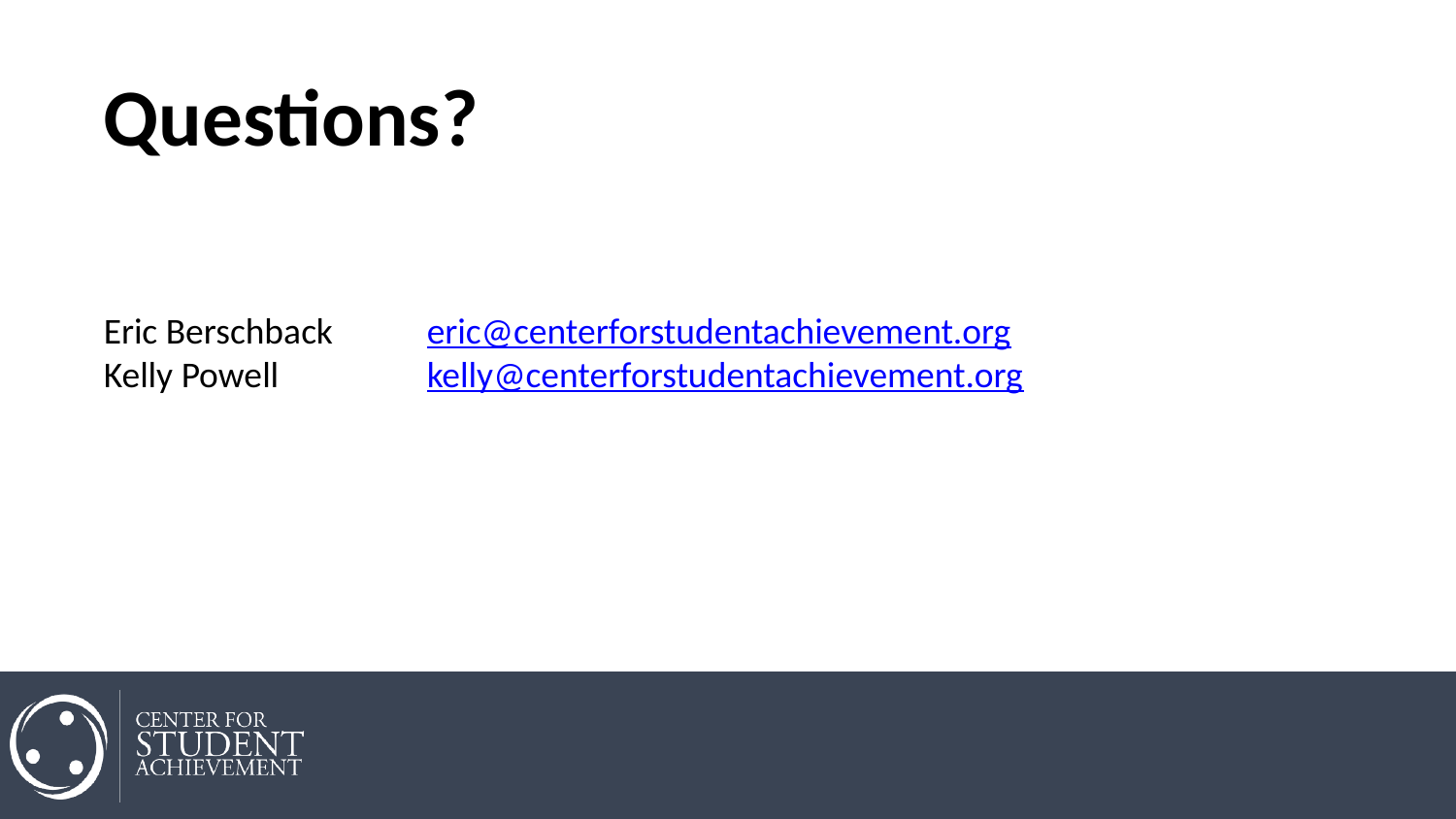

Questions?

Eric Berschback
Kelly Powell

eric@centerforstudentachievement.org
kelly@centerforstudentachievement.org